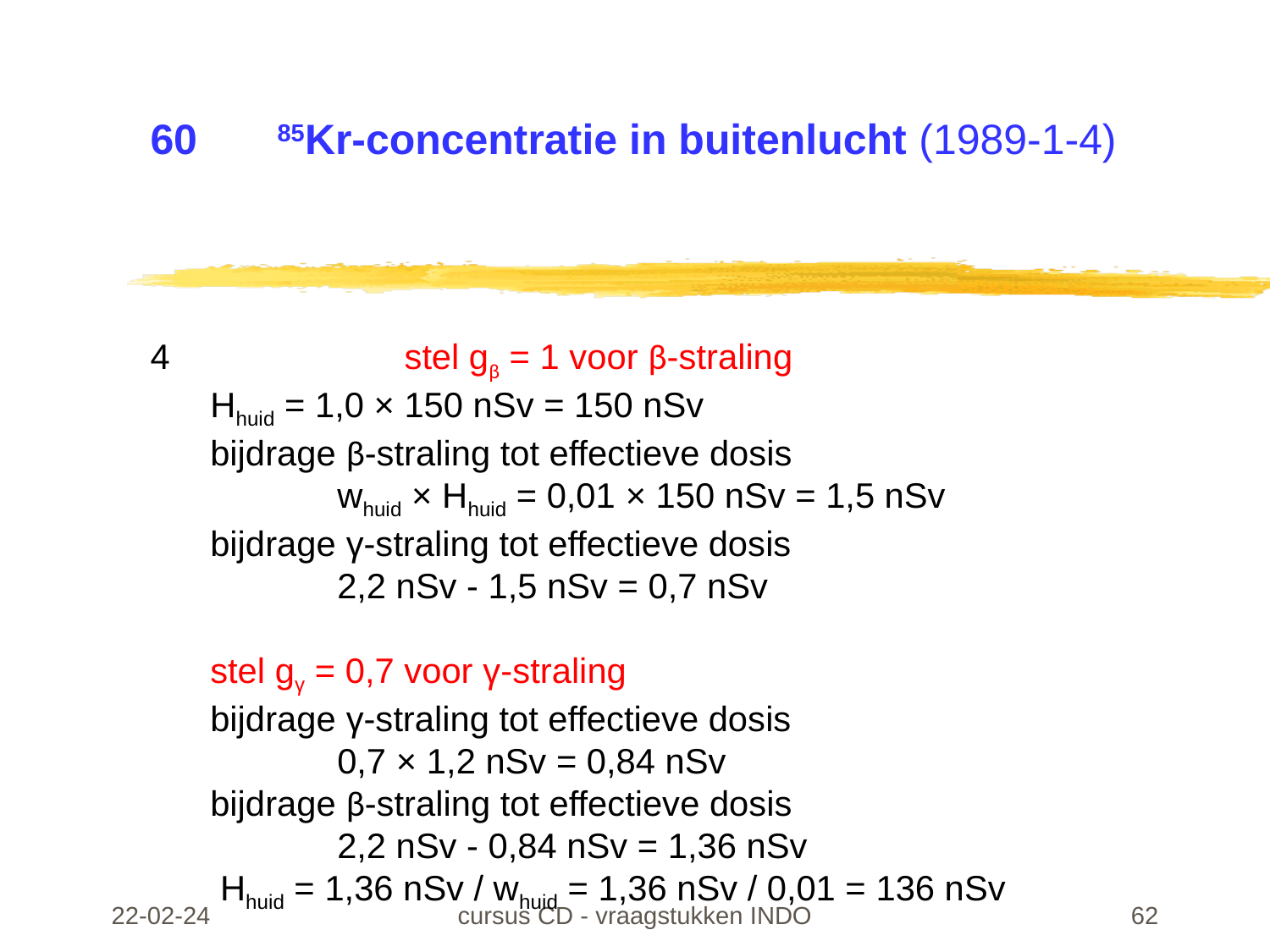

# 60	85Kr-concentratie in buitenlucht (1989-1-4)
4		stel gβ = 1 voor β-straling
Hhuid = 1,0 × 150 nSv = 150 nSv
bijdrage β-straling tot effectieve dosis
	whuid × Hhuid = 0,01 × 150 nSv = 1,5 nSv
bijdrage γ-straling tot effectieve dosis
	2,2 nSv - 1,5 nSv = 0,7 nSv

stel gγ = 0,7 voor γ-straling
bijdrage γ-straling tot effectieve dosis
	0,7 × 1,2 nSv = 0,84 nSv
bijdrage β-straling tot effectieve dosis
	2,2 nSv - 0,84 nSv = 1,36 nSv
 Hhuid = 1,36 nSv / whuid = 1,36 nSv / 0,01 = 136 nSv
22-02-24
cursus CD - vraagstukken INDO
62